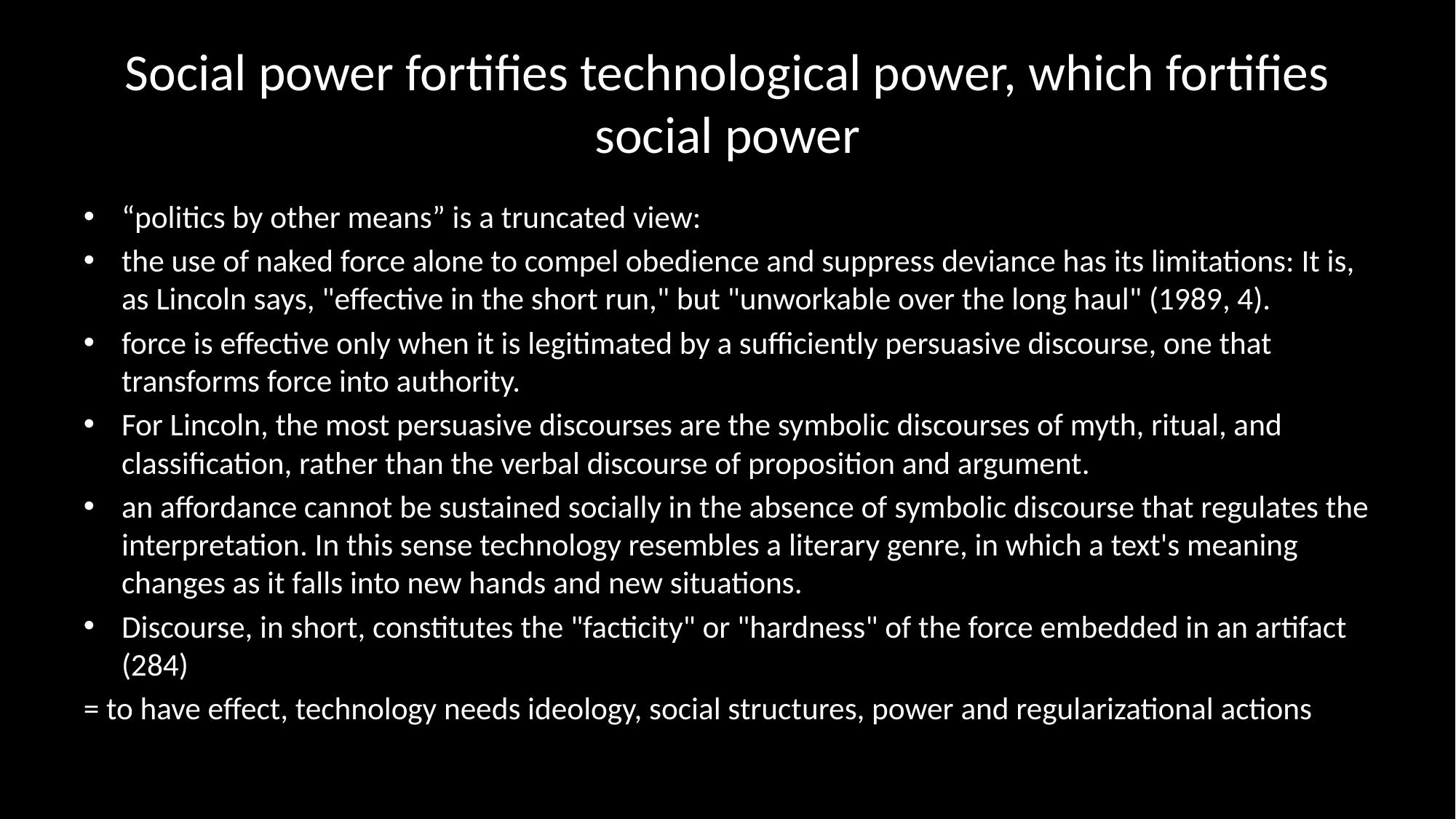

# Social power fortifies technological power, which fortifies social power
“politics by other means” is a truncated view:
the use of naked force alone to compel obedience and suppress deviance has its limitations: It is, as Lincoln says, "effective in the short run," but "unworkable over the long haul" (1989, 4).
force is effective only when it is legitimated by a sufficiently persuasive discourse, one that transforms force into authority.
For Lincoln, the most persuasive discourses are the symbolic discourses of myth, ritual, and classification, rather than the verbal discourse of proposition and argument.
an affordance cannot be sustained socially in the absence of symbolic discourse that regulates the interpretation. In this sense technology resembles a literary genre, in which a text's meaning changes as it falls into new hands and new situations.
Discourse, in short, constitutes the "facticity" or "hardness" of the force embedded in an artifact (284)
= to have effect, technology needs ideology, social structures, power and regularizational actions